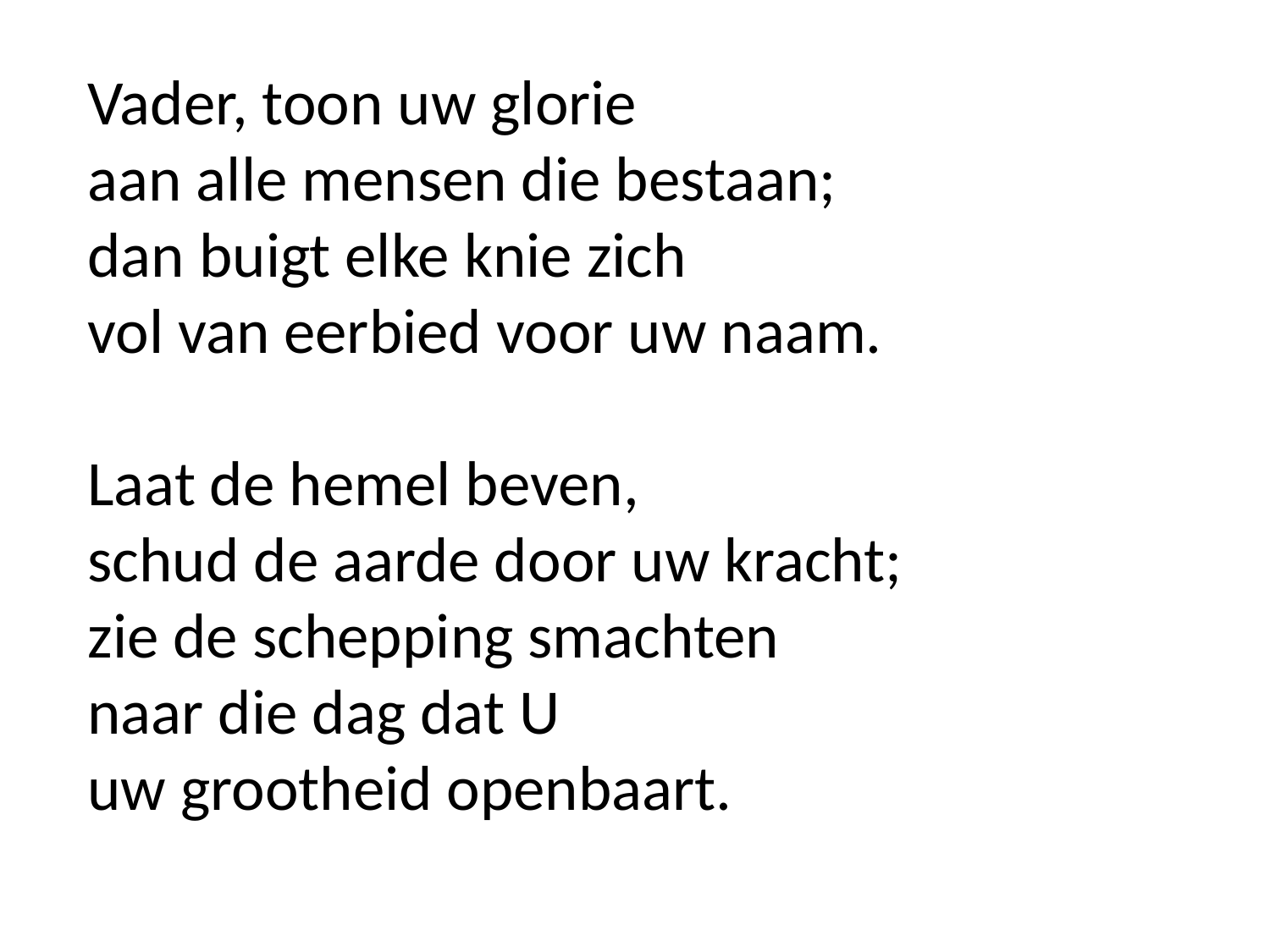

Vader, toon uw glorie
aan alle mensen die bestaan;
dan buigt elke knie zich
vol van eerbied voor uw naam.

Laat de hemel beven,
schud de aarde door uw kracht;
zie de schepping smachten
naar die dag dat U
uw grootheid openbaart.